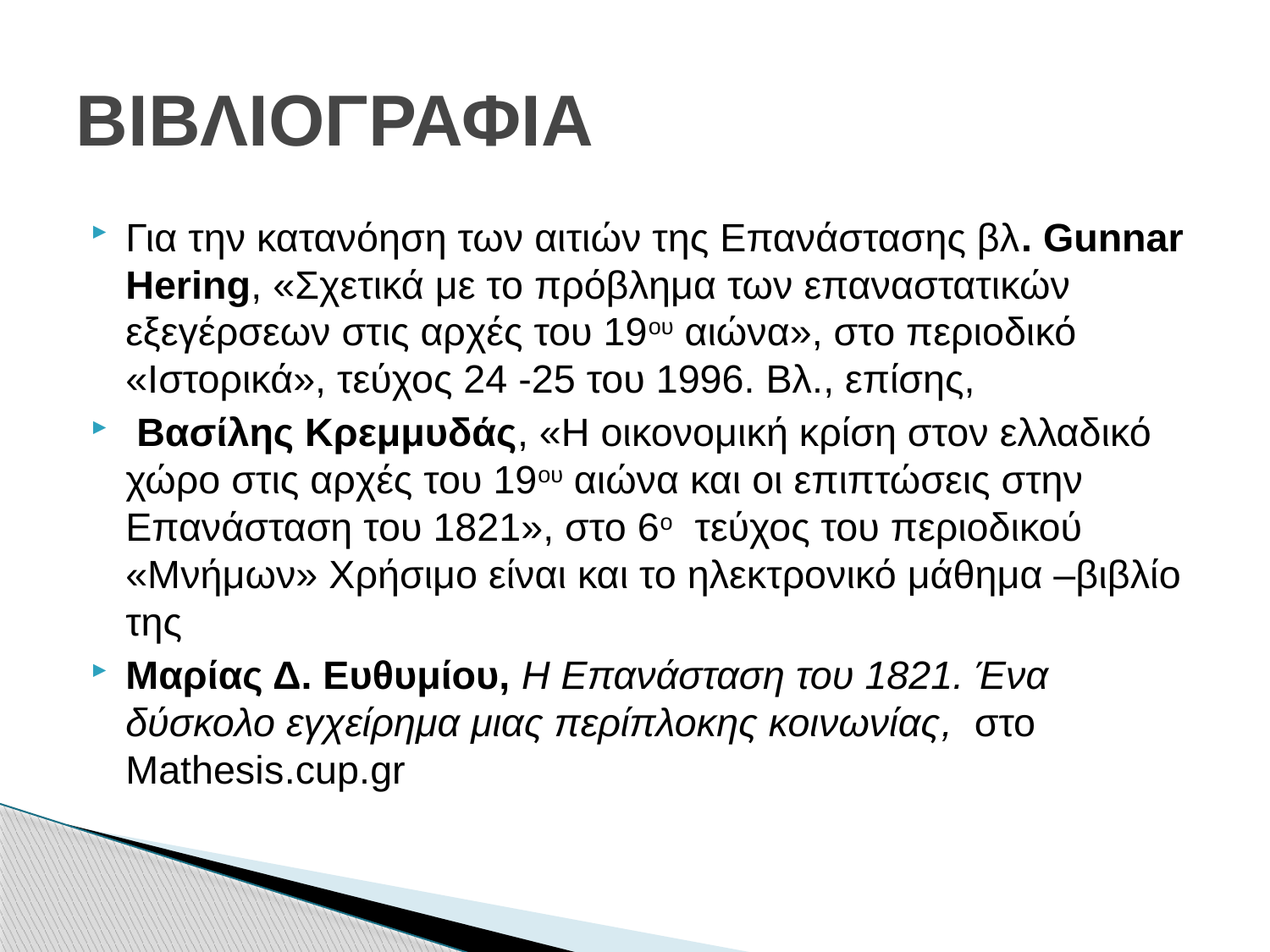

# ΒΙΒΛΙΟΓΡΑΦΙΑ
Για την κατανόηση των αιτιών της Επανάστασης βλ. Gunnar Hering, «Σχετικά με το πρόβλημα των επαναστατικών εξεγέρσεων στις αρχές του 19ου αιώνα», στο περιοδικό «Ιστορικά», τεύχος 24 -25 του 1996. Βλ., επίσης,
 Βασίλης Κρεμμυδάς, «Η οικονομική κρίση στον ελλαδικό χώρο στις αρχές του 19ου αιώνα και οι επιπτώσεις στην Επανάσταση του 1821», στο 6ο  τεύχος του περιοδικού «Μνήμων» Χρήσιμο είναι και το ηλεκτρονικό μάθημα –βιβλίο της
Μαρίας Δ. Ευθυμίου, Η Επανάσταση του 1821. Ένα δύσκολο εγχείρημα μιας περίπλοκης κοινωνίας,  στο Mathesis.cup.gr